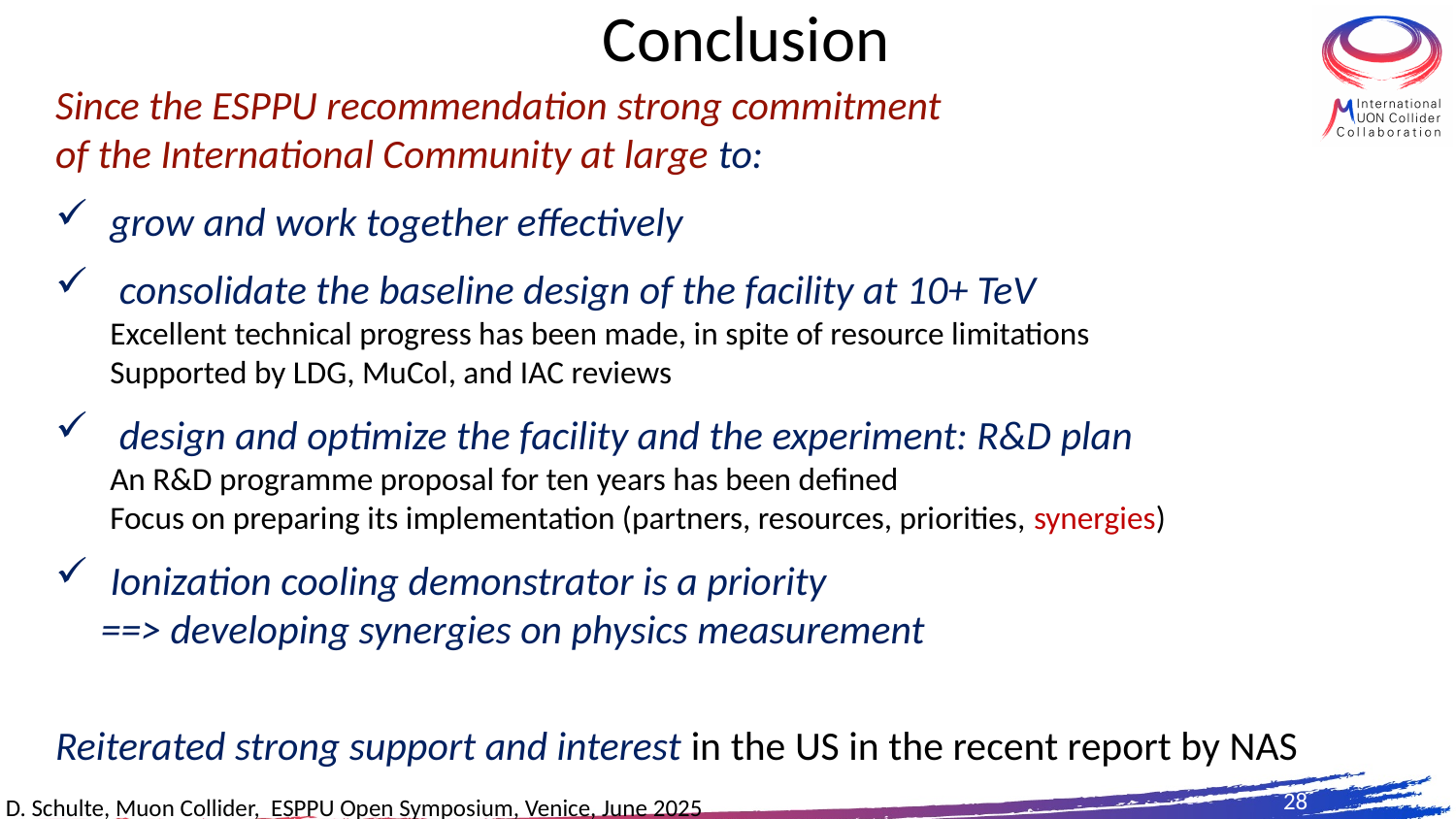

# Conclusion

Since the ESPPU recommendation strong commitment
of the International Community at large to:

grow and work together effectively

 consolidate the baseline design of the facility at 10+ TeV
Excellent technical progress has been made, in spite of resource limitations
Supported by LDG, MuCol, and IAC reviews

 design and optimize the facility and the experiment: R&D plan
An R&D programme proposal for ten years has been defined
Focus on preparing its implementation (partners, resources, priorities, synergies)

 Ionization cooling demonstrator is a priority
==> developing synergies on physics measurement

Reiterated strong support and interest in the US in the recent report by NAS

28
D. Schulte, Muon Collider,  ESPPU Open Symposium, Venice, June 2025